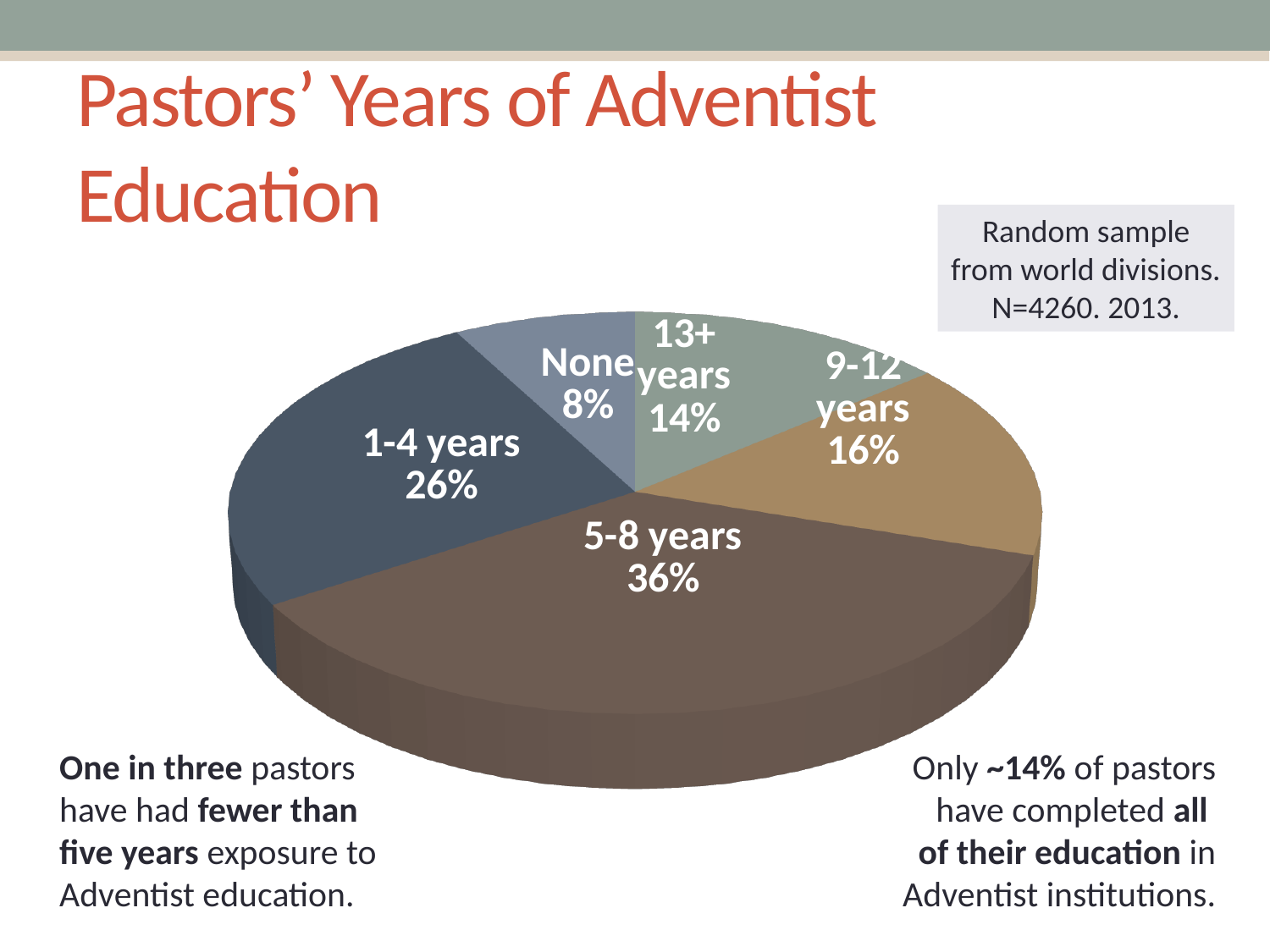

# Pastors’ Years of Adventist Education

[unsupported chart]

Random sample from world divisions. N=4260. 2013.
One in three pastors have had fewer than five years exposure to Adventist education.
Only ~14% of pastors have completed all
of their education in Adventist institutions.